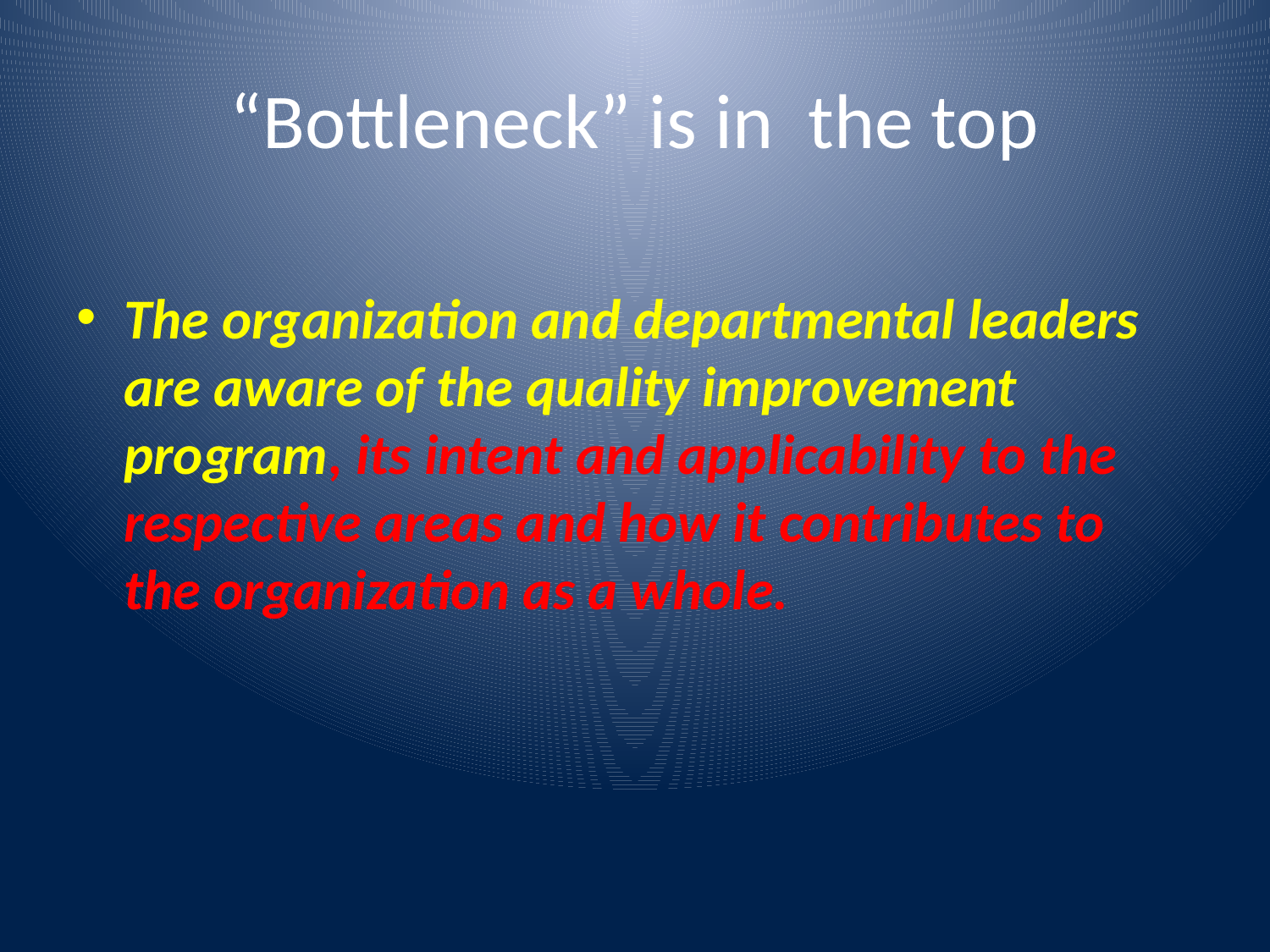

# “Bottleneck” is in  the top

The organization and departmental leaders are aware of the quality improvement program, its intent and applicability to the respective areas and how it contributes to the organization as a whole.